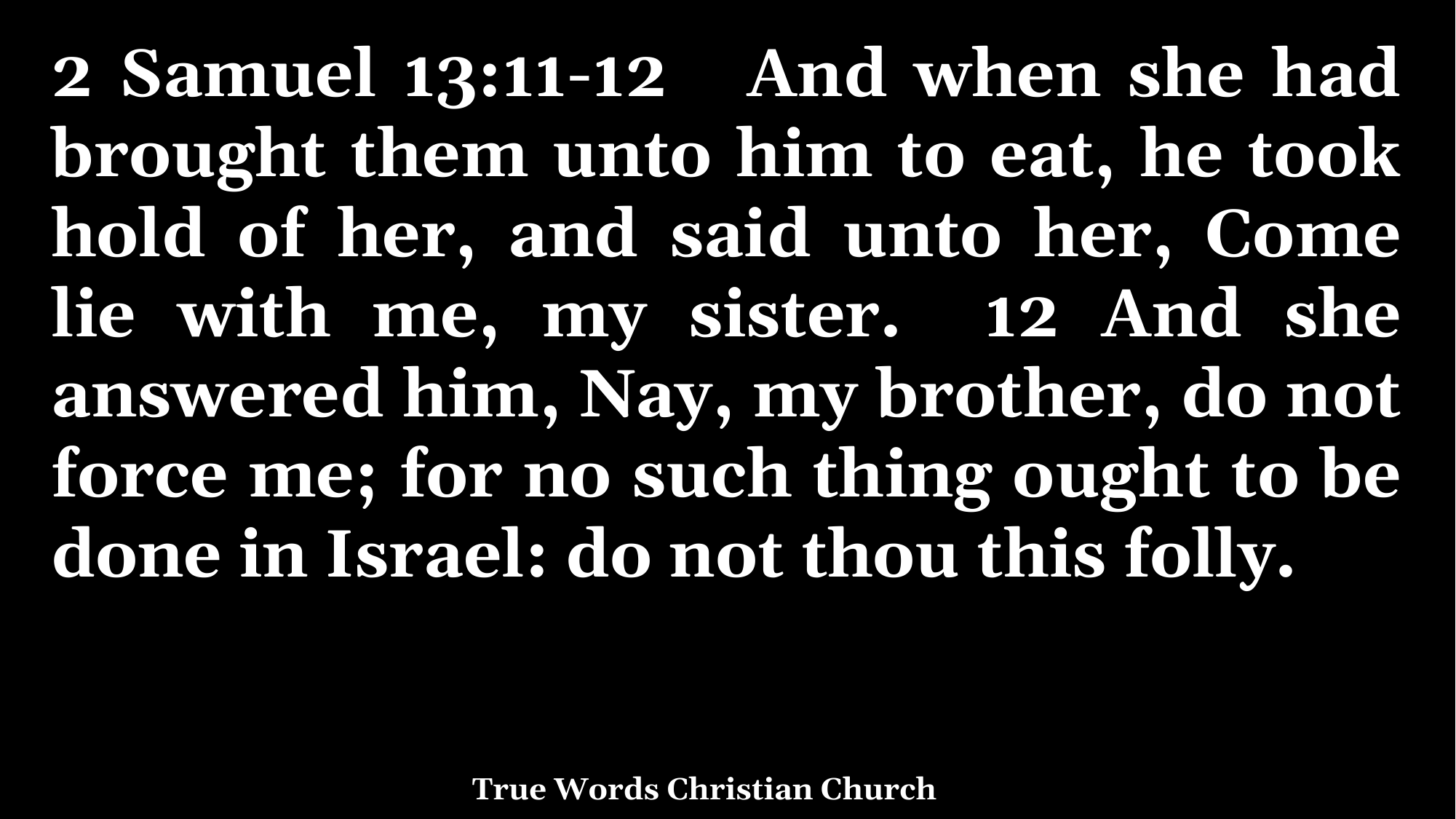

2 Samuel 13:11-12   And when she had brought them unto him to eat, he took hold of her, and said unto her, Come lie with me, my sister.  12 And she answered him, Nay, my brother, do not force me; for no such thing ought to be done in Israel: do not thou this folly.
True Words Christian Church